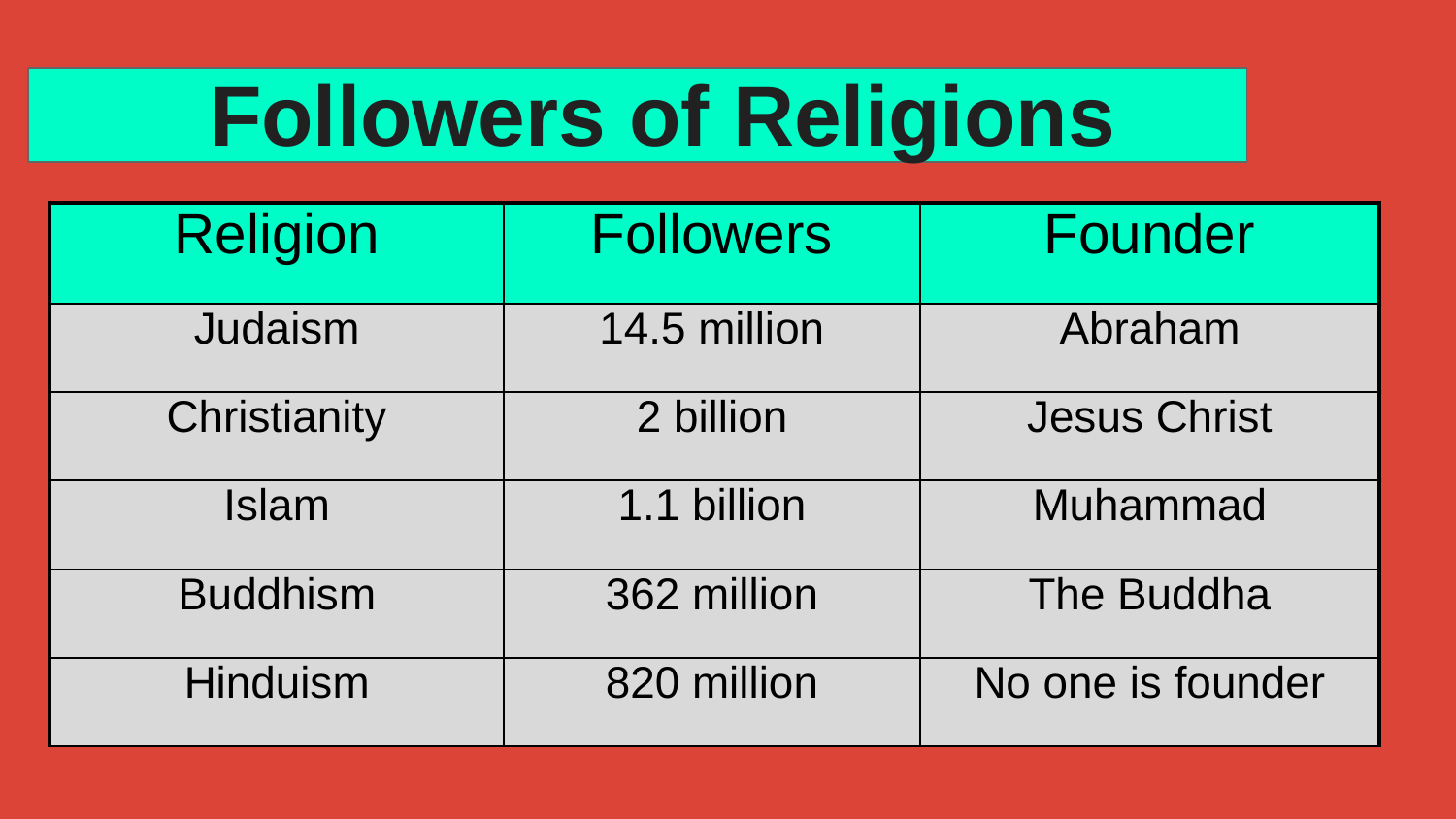

# Followers of Religions

| Religion | Followers | Founder |
| --- | --- | --- |
| Judaism | 14.5 million | Abraham |
| Christianity | 2 billion | Jesus Christ |
| Islam | 1.1 billion | Muhammad |
| Buddhism | 362 million | The Buddha |
| Hinduism | 820 million | No one is founder |